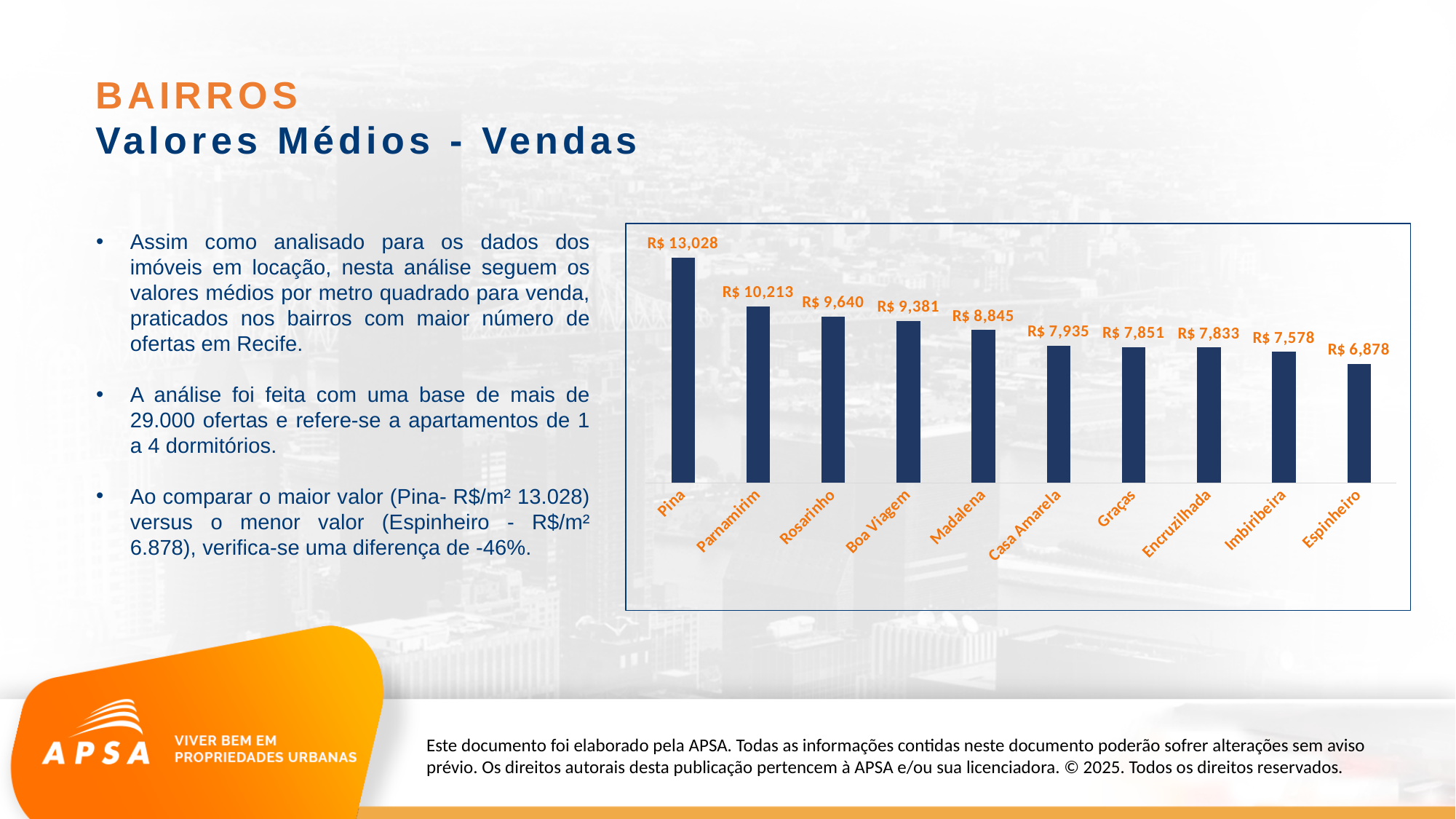

BAIRROS
Valores Médios - Vendas

### Chart

| Category | Média de m2 |
|---|---|
| Pina | 13027.945671614592 |
| Parnamirim | 10212.853440001347 |
| Rosarinho | 9639.50927588979 |
| Boa Viagem | 9381.394521247645 |
| Madalena | 8844.922766132735 |
| Casa Amarela | 7934.848229748174 |
| Graças | 7851.263698103285 |
| Encruzilhada | 7833.465502999404 |
| Imbiribeira | 7577.75565246284 |
| Espinheiro | 6877.841859977045 |
Assim como analisado para os dados dos imóveis em locação, nesta análise seguem os valores médios por metro quadrado para venda, praticados nos bairros com maior número de ofertas em Recife.

A análise foi feita com uma base de mais de 29.000 ofertas e refere-se a apartamentos de 1 a 4 dormitórios.

Ao comparar o maior valor (Pina- R$/m² 13.028) versus o menor valor (Espinheiro - R$/m² 6.878), verifica-se uma diferença de -46%.
Este documento foi elaborado pela APSA. Todas as informações contidas neste documento poderão sofrer alterações sem aviso prévio. Os direitos autorais desta publicação pertencem à APSA e/ou sua licenciadora. © 2025. Todos os direitos reservados.